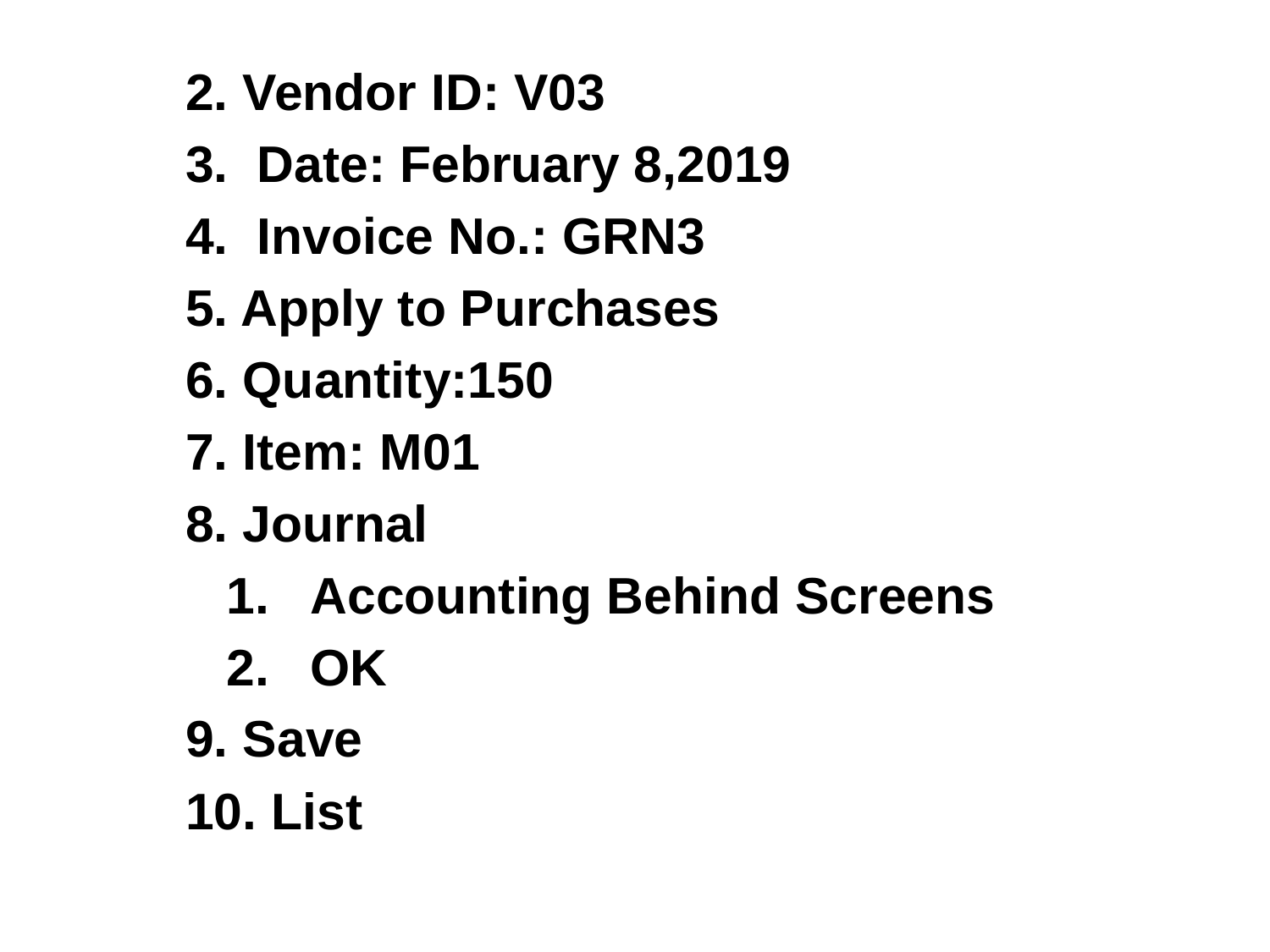

2. Vendor ID: V03
3.  Date: February 8,2019
4.  Invoice No.: GRN3
5. Apply to Purchases
6. Quantity:150
7. Item: M01
8. Journal
Accounting Behind Screens
OK
9. Save
10. List